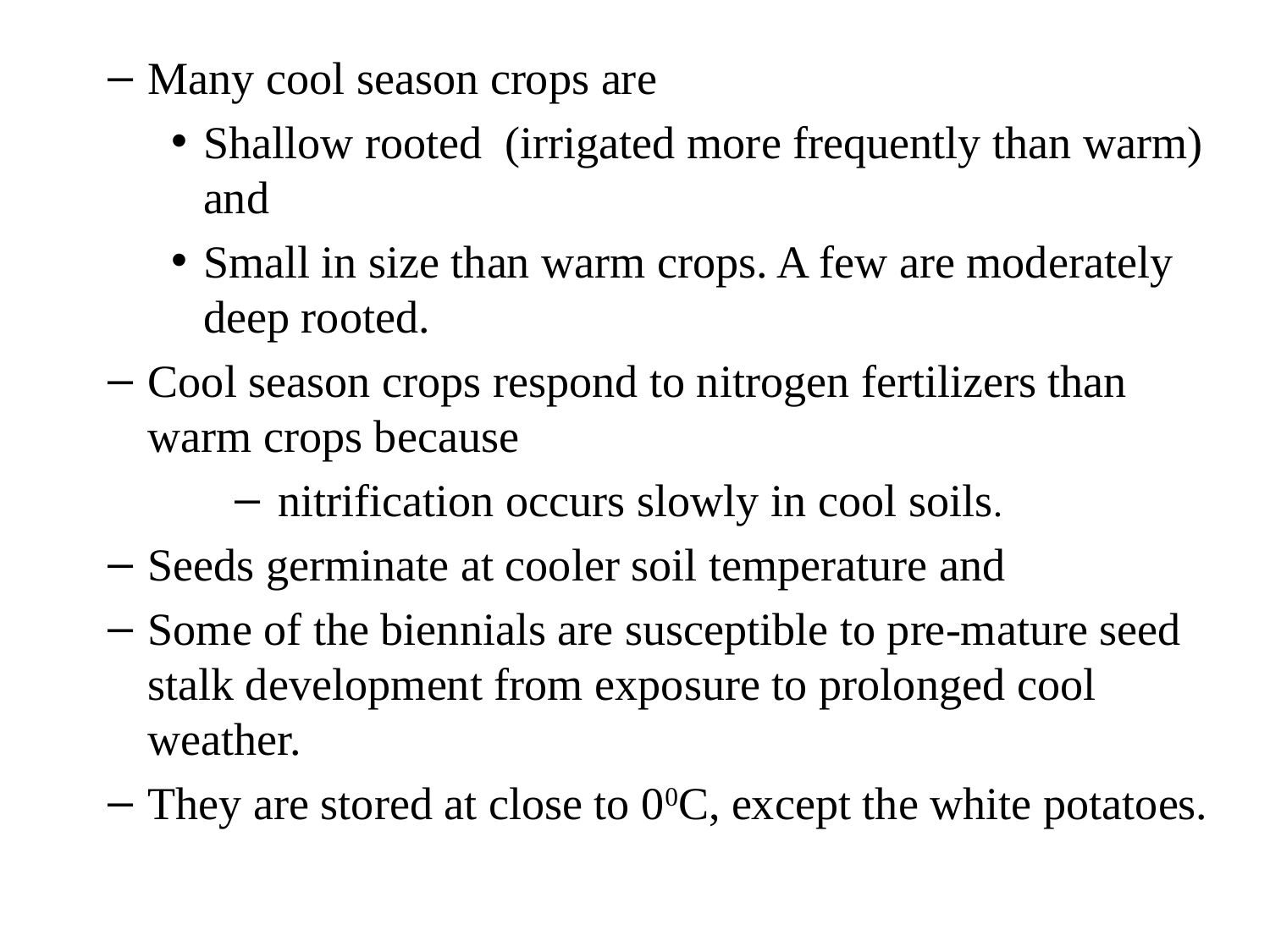

Many cool season crops are
Shallow rooted  (irrigated more frequently than warm) and
Small in size than warm crops. A few are moderately deep rooted.
Cool season crops respond to nitrogen fertilizers than warm crops because
 nitrification occurs slowly in cool soils.
Seeds germinate at cooler soil temperature and
Some of the biennials are susceptible to pre-mature seed stalk development from exposure to prolonged cool weather.
They are stored at close to 00C, except the white potatoes.